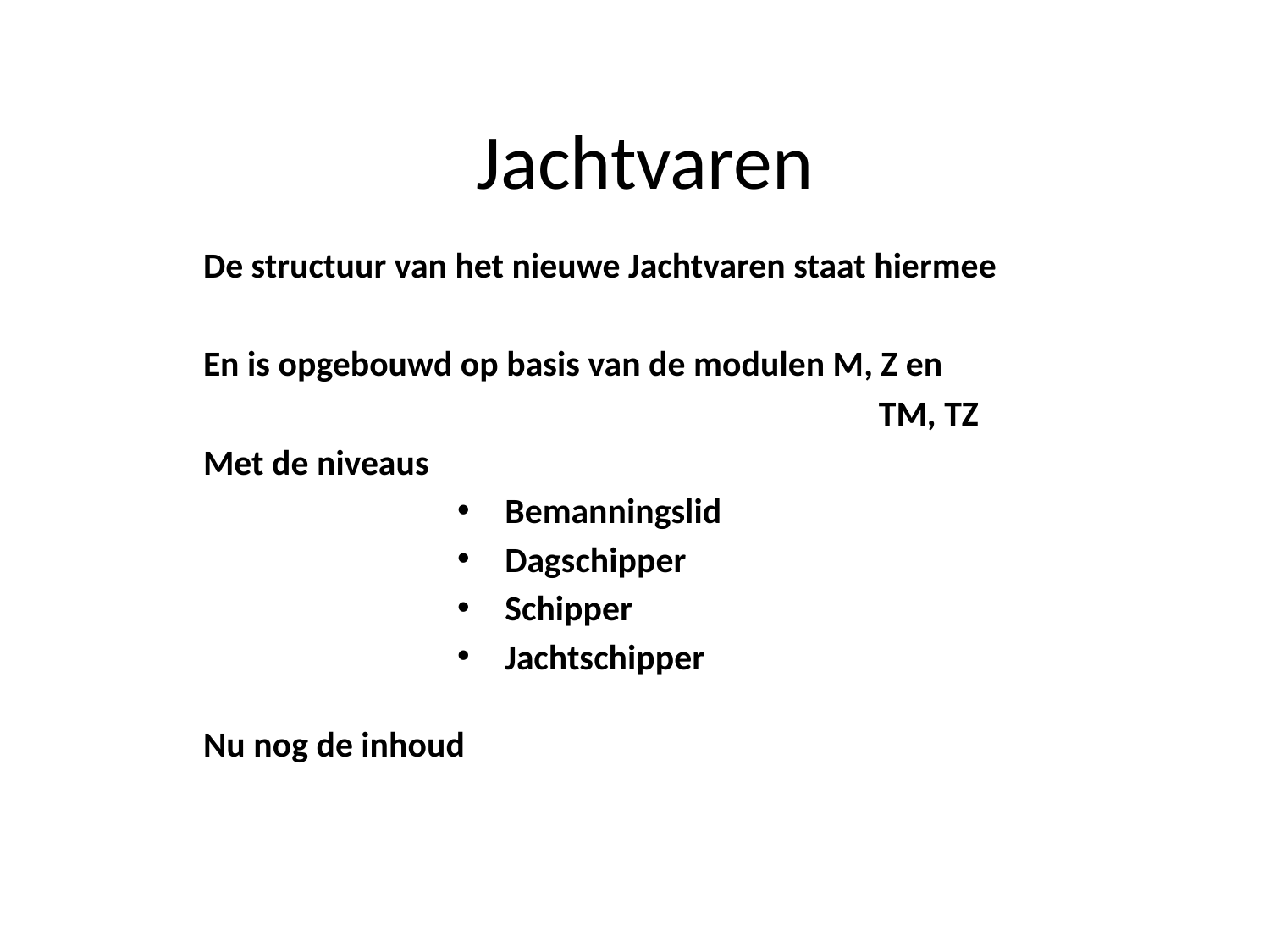

# Jachtvaren
De structuur van het nieuwe Jachtvaren staat hiermee

En is opgebouwd op basis van de modulen M, Z en
                                                                                    TM, TZ
Met de niveaus
Bemanningslid
Dagschipper
Schipper
Jachtschipper

Nu nog de inhoud